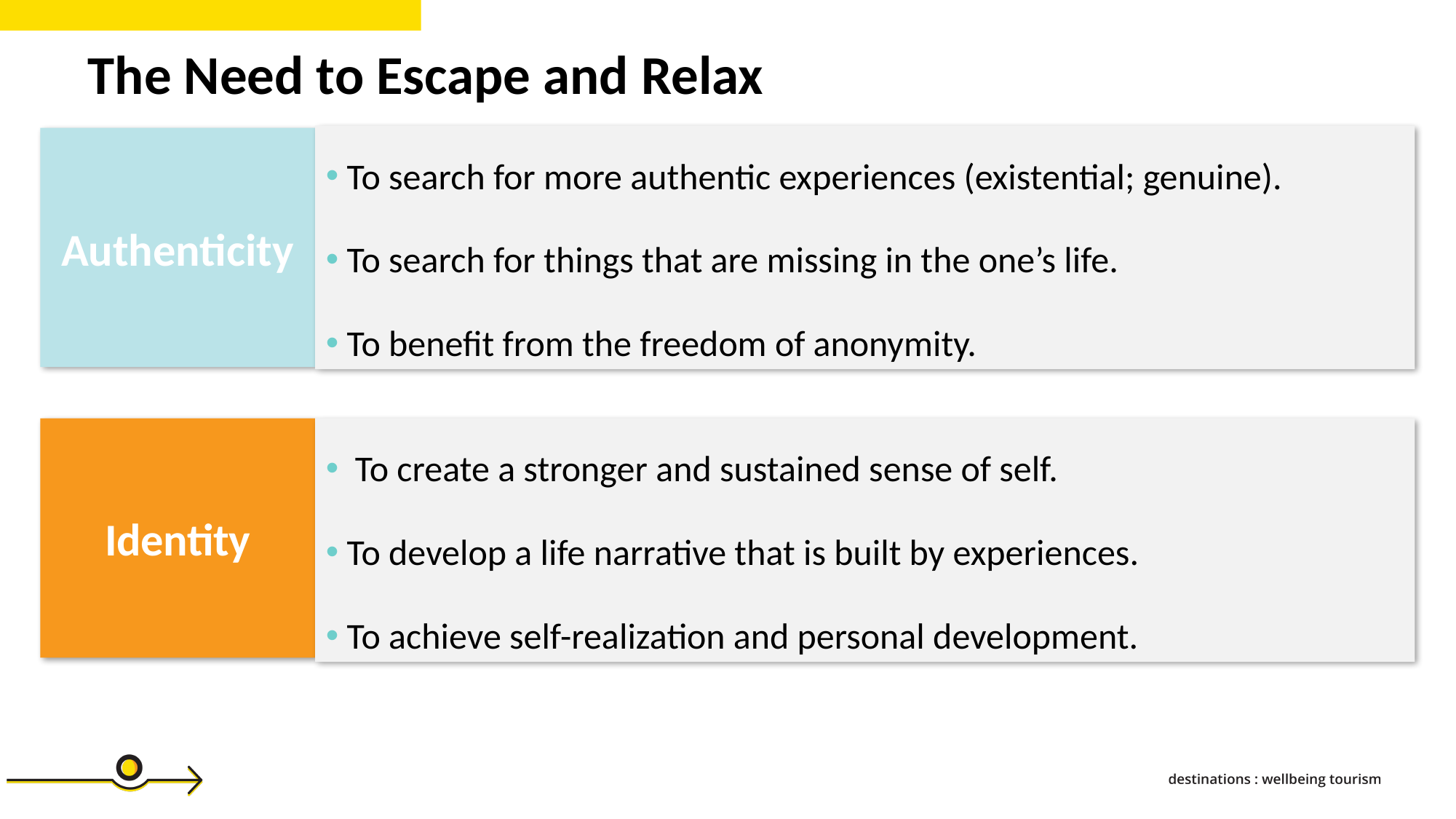

The Need to Escape and Relax
 To search for more authentic experiences (existential; genuine).
 To search for things that are missing in the one’s life.
 To benefit from the freedom of anonymity.
Authenticity
Identity
  To create a stronger and sustained sense of self.
 To develop a life narrative that is built by experiences.
 To achieve self-realization and personal development.